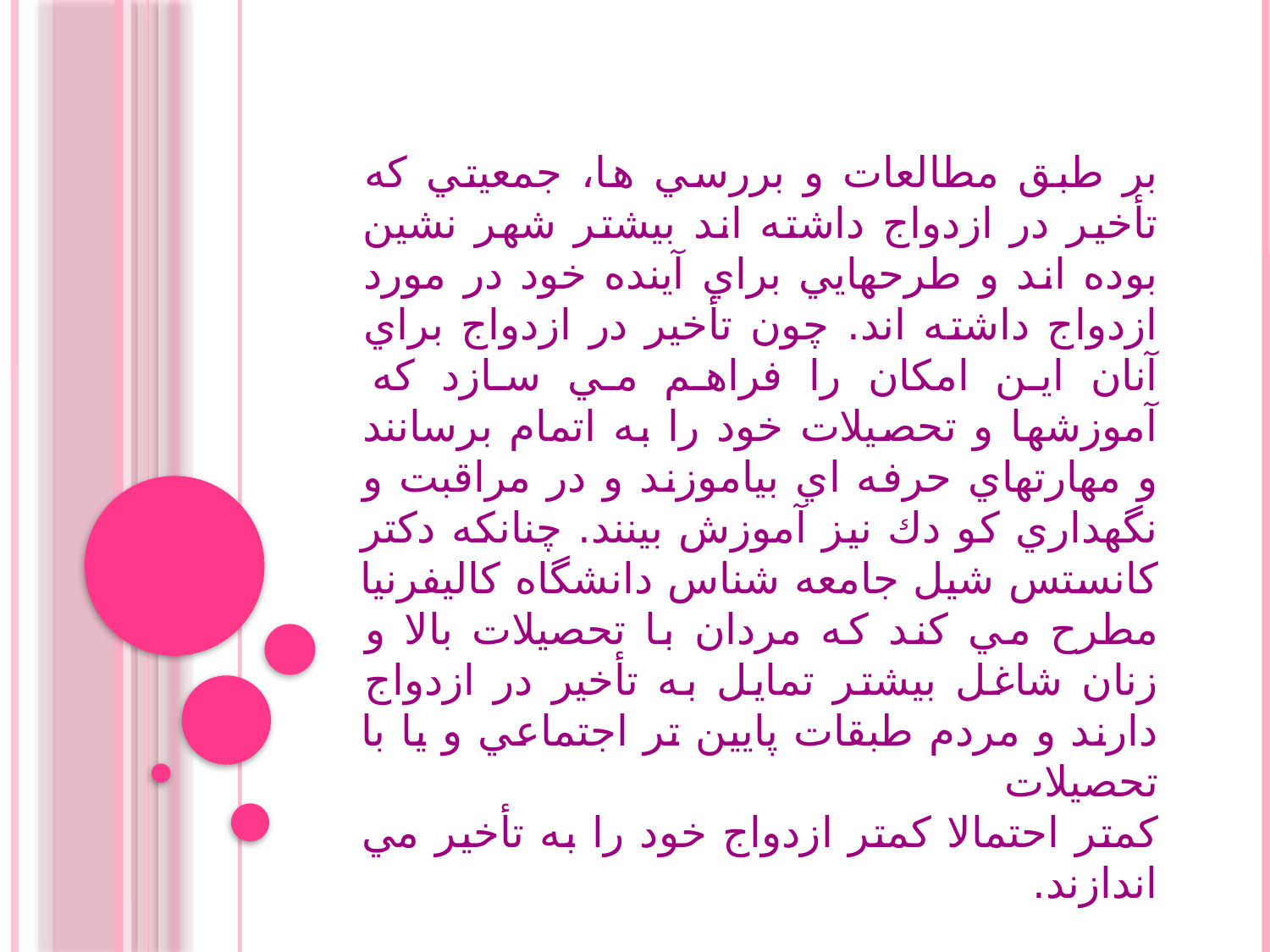

بر طبق مطالعات و بررسي ها، جمعيتي كه تأخير در ازدواج داشته اند بيشتر شهر نشين بوده اند و طرحهايي براي آينده خود در مورد ازدواج داشته اند. چون تأخير در ازدواج براي آنان اين امكان را فراهم مي سازد كه آموزشها و تحصيلات خود را به اتمام برسانند و مهارتهاي حرفه اي بياموزند و در مراقبت و نگهداري كو دك نيز آموزش بينند. چنانكه دكتر كانستس شيل جامعه شناس دانشگاه كاليفرنيا مطرح مي كند كه مردان با تحصيلات بالا و زنان شاغل بيشتر تمايل به تأخير در ازدواج دارند و مردم طبقات پايين تر اجتماعي و يا با تحصيلات
كمتر احتمالا كمتر ازدواج خود را به تأخير مي اندازند.